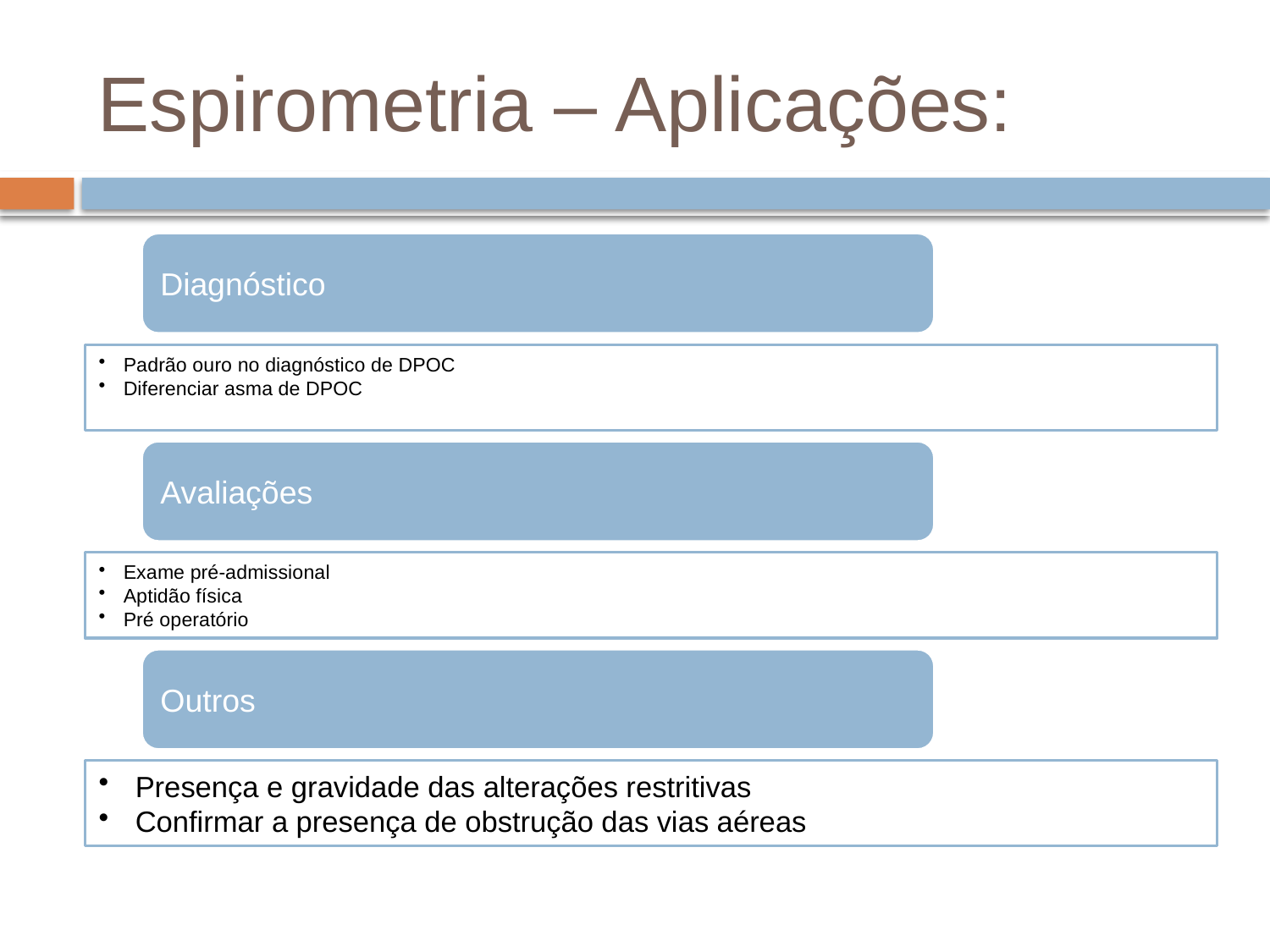

# Espirometria – Aplicações:
Diagnóstico
Avaliações
Outros
Padrão ouro no diagnóstico de DPOC
Diferenciar asma de DPOC
Exame pré-admissional
Aptidão física
Presença e gravidade das alterações restritivas
Confirmar a presença de obstrução das vias aéreas
Pré operatório